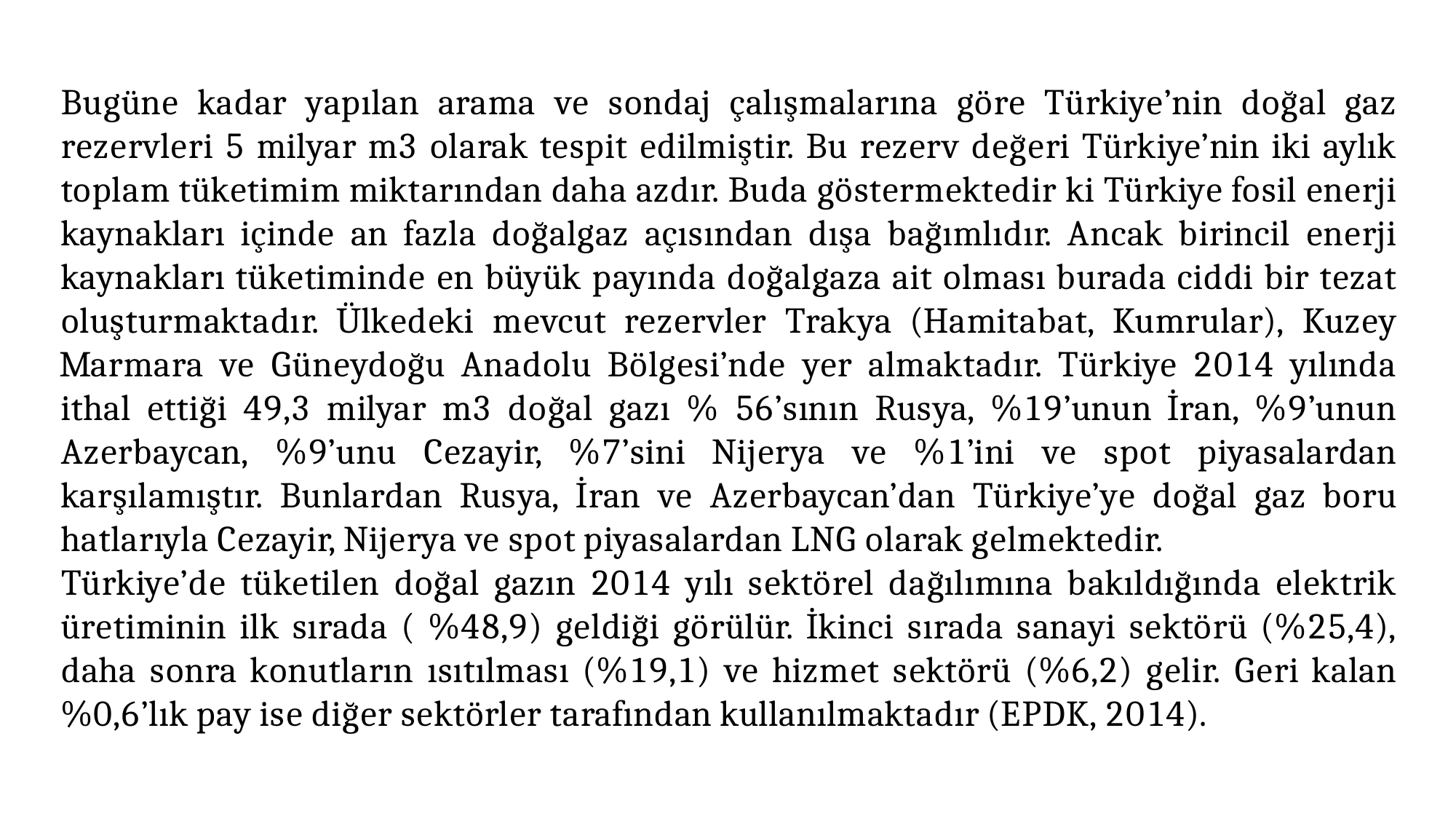

Bugüne kadar yapılan arama ve sondaj çalışmalarına göre Türkiye’nin doğal gaz rezervleri 5 milyar m3 olarak tespit edilmiştir. Bu rezerv değeri Türkiye’nin iki aylık toplam tüketimim miktarından daha azdır. Buda göstermektedir ki Türkiye fosil enerji kaynakları içinde an fazla doğalgaz açısından dışa bağımlıdır. Ancak birincil enerji kaynakları tüketiminde en büyük payında doğalgaza ait olması burada ciddi bir tezat oluşturmaktadır. Ülkedeki mevcut rezervler Trakya (Hamitabat, Kumrular), Kuzey Marmara ve Güneydoğu Anadolu Bölgesi’nde yer almaktadır. Türkiye 2014 yılında ithal ettiği 49,3 milyar m3 doğal gazı % 56’sının Rusya, %19’unun İran, %9’unun Azerbaycan, %9’unu Cezayir, %7’sini Nijerya ve %1’ini ve spot piyasalardan karşılamıştır. Bunlardan Rusya, İran ve Azerbaycan’dan Türkiye’ye doğal gaz boru hatlarıyla Cezayir, Nijerya ve spot piyasalardan LNG olarak gelmektedir.
Türkiye’de tüketilen doğal gazın 2014 yılı sektörel dağılımına bakıldığında elektrik üretiminin ilk sırada ( %48,9) geldiği görülür. İkinci sırada sanayi sektörü (%25,4), daha sonra konutların ısıtılması (%19,1) ve hizmet sektörü (%6,2) gelir. Geri kalan %0,6’lık pay ise diğer sektörler tarafından kullanılmaktadır (EPDK, 2014).